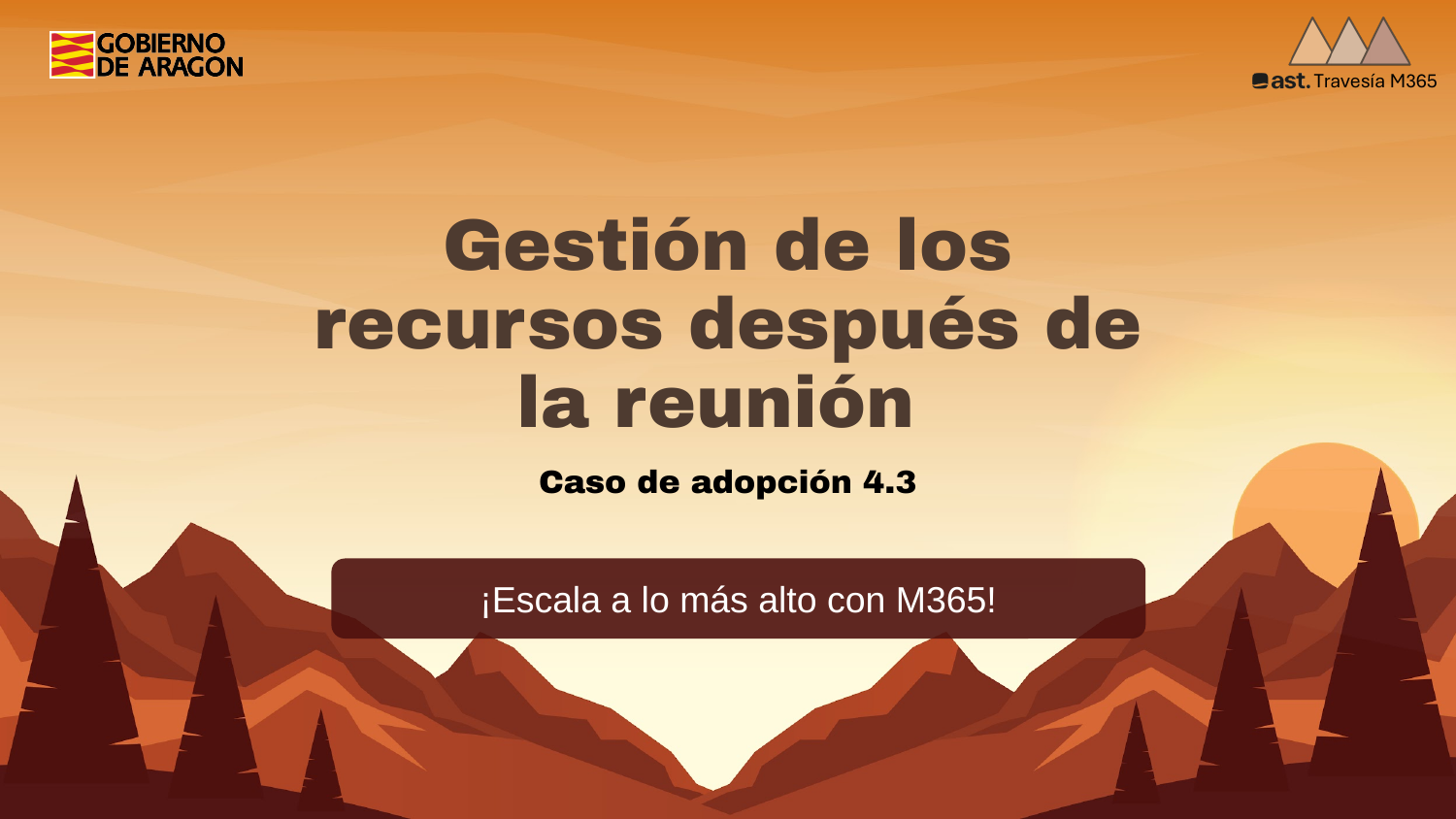

# Gestión de los recursos después de la reunión